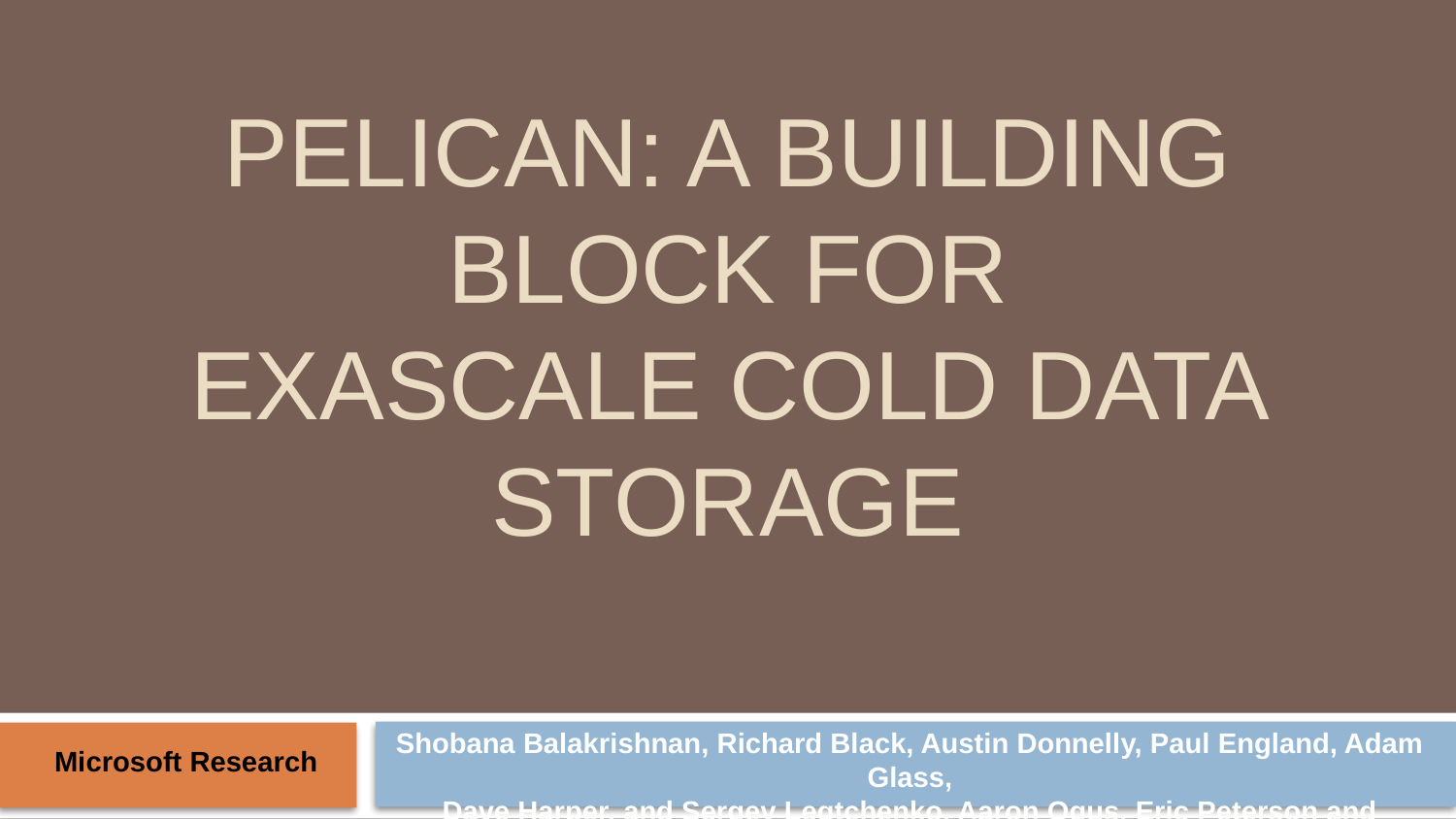

# Pelican: A Building Block for
Exascale Cold Data Storage
Shobana Balakrishnan, Richard Black, Austin Donnelly, Paul England, Adam Glass,
Dave Harper, and Sergey Legtchenko, Aaron Ogus, Eric Peterson and Antony Rowstron

Microsoft Research